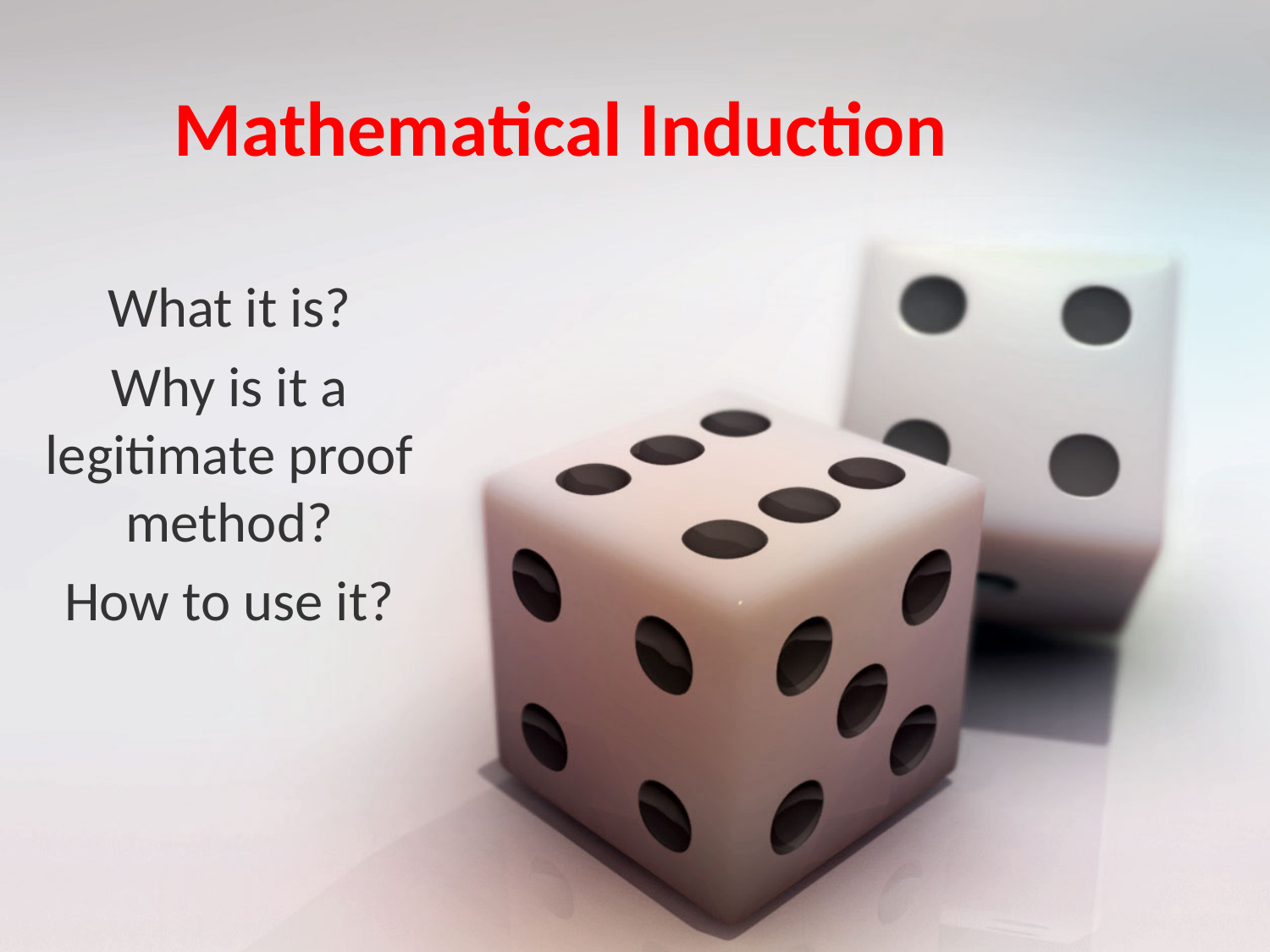

# Mathematical Induction
What it is?
Why is it a legitimate proof method?
How to use it?